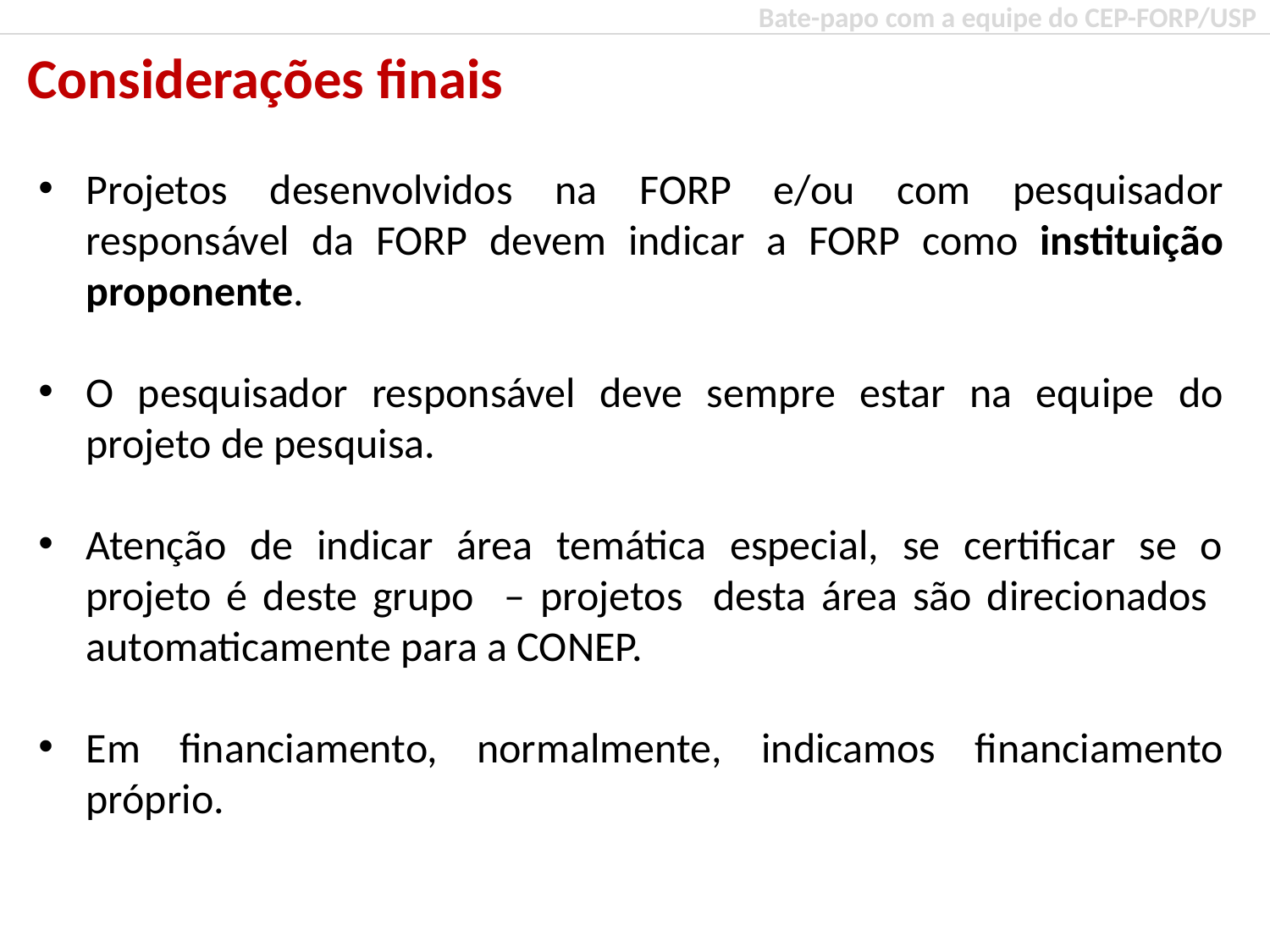

Bate-papo com a equipe do CEP-FORP/USP
Considerações finais
Projetos desenvolvidos na FORP e/ou com pesquisador responsável da FORP devem indicar a FORP como instituição proponente.

O pesquisador responsável deve sempre estar na equipe do projeto de pesquisa.

Atenção de indicar área temática especial, se certificar se o projeto é deste grupo  – projetos  desta área são direcionados  automaticamente para a CONEP.

Em financiamento, normalmente, indicamos financiamento próprio.